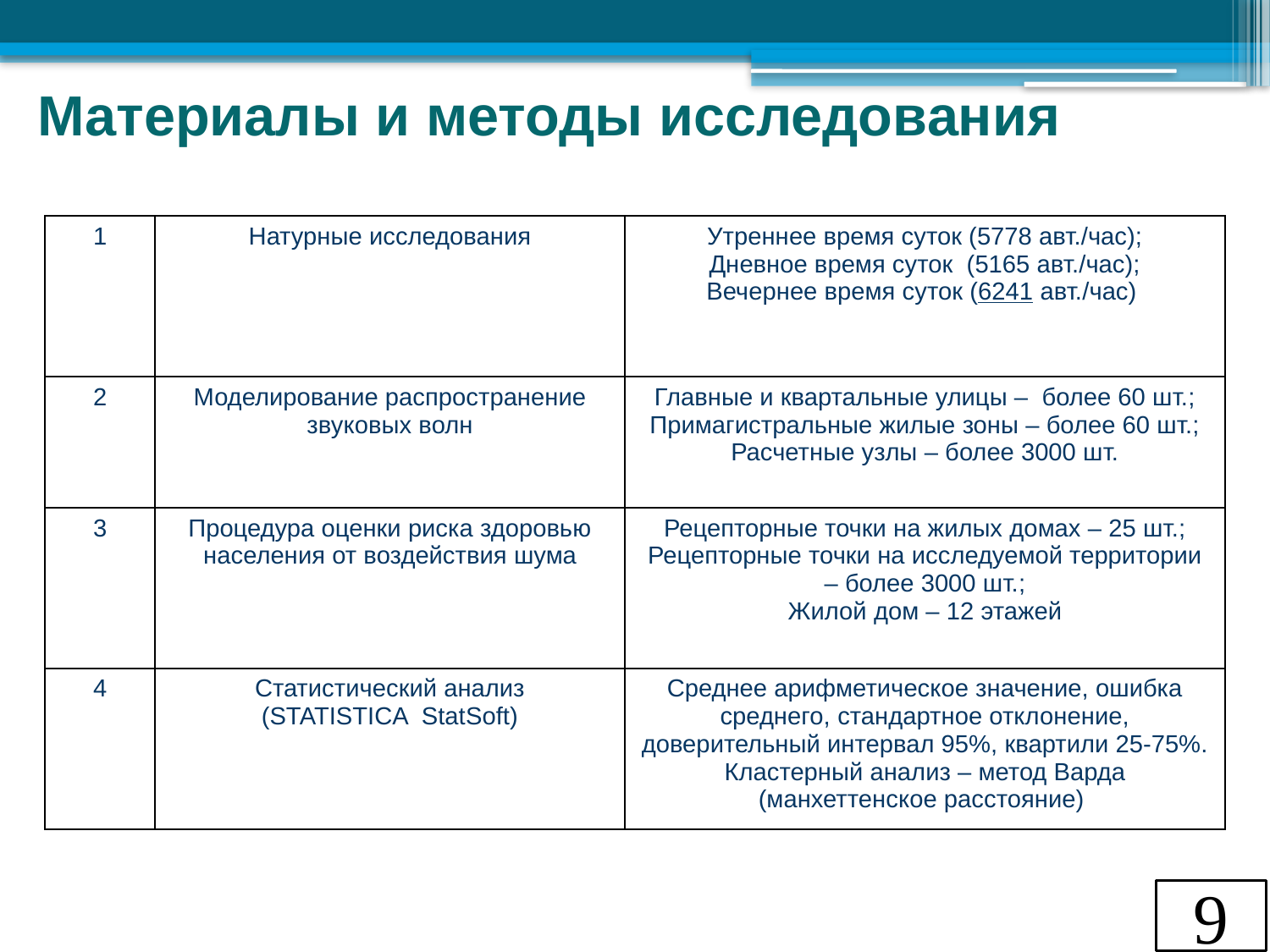

Материалы и методы исследования
| 1 | Натурные исследования | Утреннее время суток (5778 авт./час); Дневное время суток (5165 авт./час); Вечернее время суток (6241 авт./час) |
| --- | --- | --- |
| 2 | Моделирование распространение звуковых волн | Главные и квартальные улицы – более 60 шт.; Примагистральные жилые зоны – более 60 шт.; Расчетные узлы – более 3000 шт. |
| 3 | Процедура оценки риска здоровью населения от воздействия шума | Рецепторные точки на жилых домах – 25 шт.; Рецепторные точки на исследуемой территории – более 3000 шт.; Жилой дом – 12 этажей |
| 4 | Статистический анализ (STATISTICA StatSoft) | Среднее арифметическое значение, ошибка среднего, стандартное отклонение, доверительный интервал 95%, квартили 25-75%. Кластерный анализ – метод Варда (манхеттенское расстояние) |
9